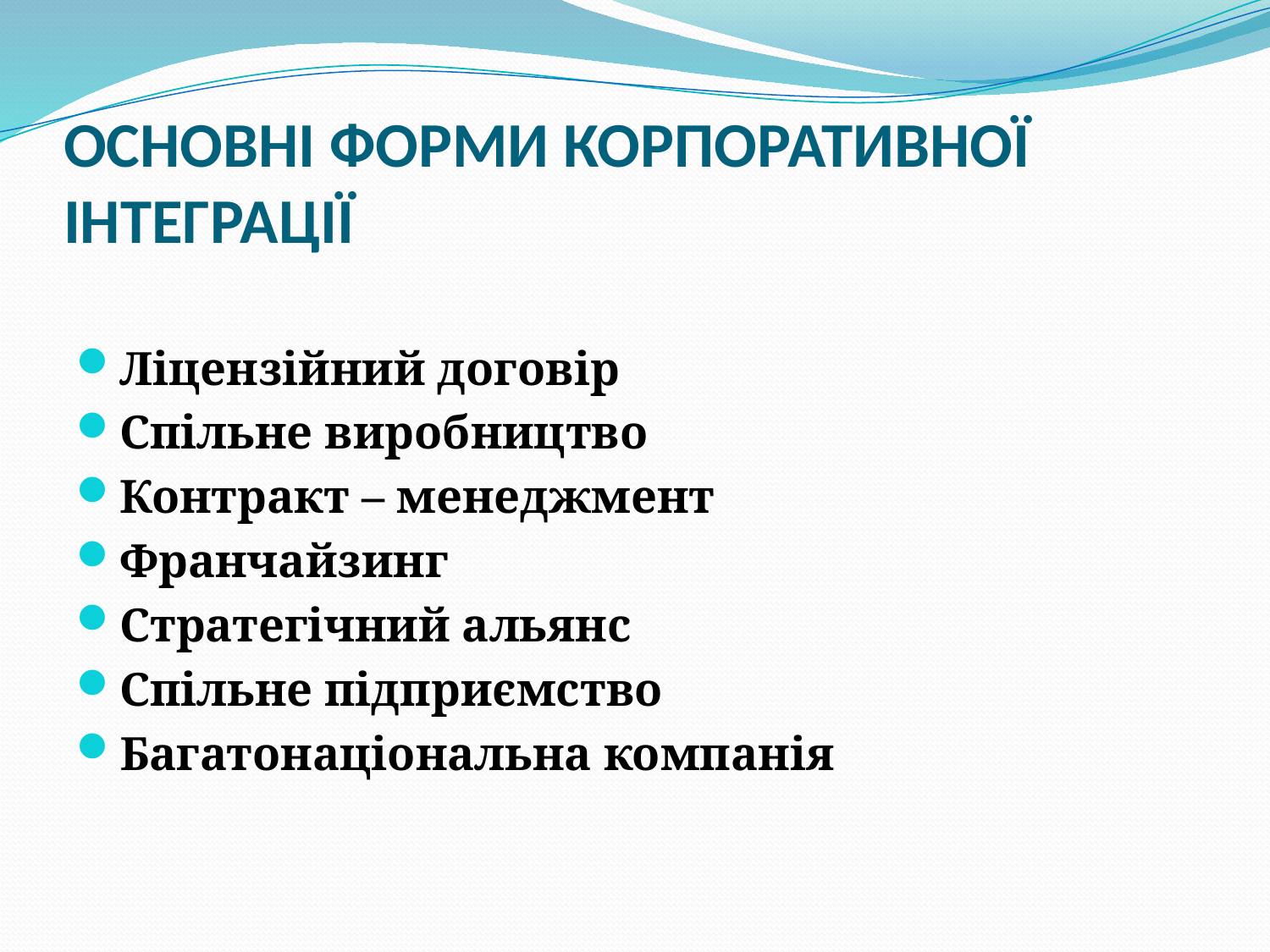

# ОСНОВНІ ФОРМИ КОРПОРАТИВНОЇ ІНТЕГРАЦІЇ

Ліцензійний договір
Спільне виробництво
Контракт – менеджмент
Франчайзинг
Стратегічний альянс
Спільне підприємство
Багатонаціональна компанія